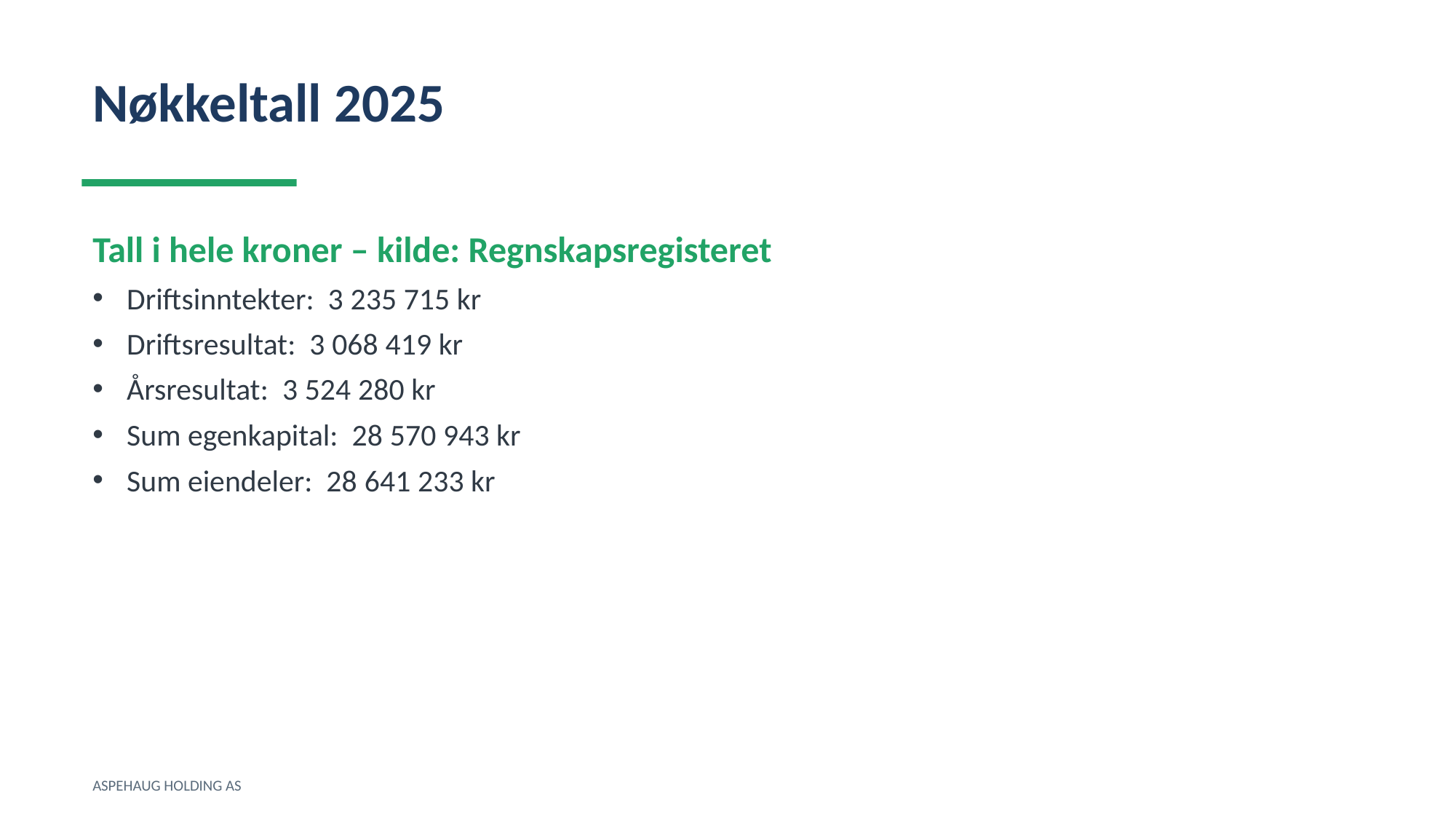

Nøkkeltall 2025

Tall i hele kroner – kilde: Regnskapsregisteret
Driftsinntekter:  3 235 715 kr
Driftsresultat:  3 068 419 kr
Årsresultat:  3 524 280 kr
Sum egenkapital:  28 570 943 kr
Sum eiendeler:  28 641 233 kr
ASPEHAUG HOLDING AS